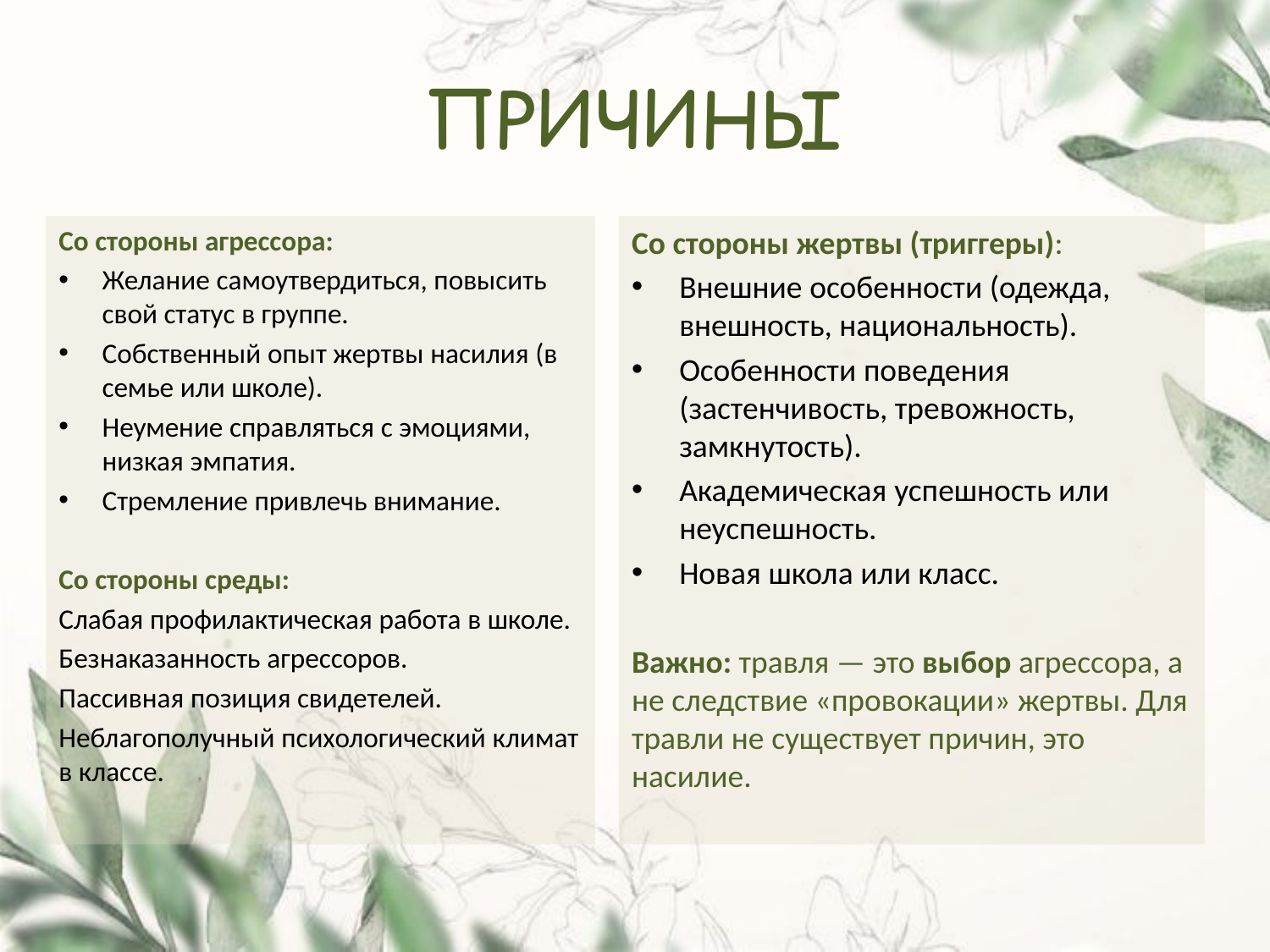

# ПРИЧИНЫ
Со стороны агрессора:
Желание самоутвердиться, повысить свой статус в группе.
Собственный опыт жертвы насилия (в семье или школе).
Неумение справляться с эмоциями, низкая эмпатия.
Стремление привлечь внимание.

Со стороны среды:
Слабая профилактическая работа в школе.
Безнаказанность агрессоров.
Пассивная позиция свидетелей.
Неблагополучный психологический климат в классе.

Со стороны жертвы (триггеры):
Внешние особенности (одежда, внешность, национальность).
Особенности поведения (застенчивость, тревожность, замкнутость).
Академическая успешность или неуспешность.
Новая школа или класс.

Важно: травля — это выбор агрессора, а не следствие «провокации» жертвы. Для травли не существует причин, это насилие.